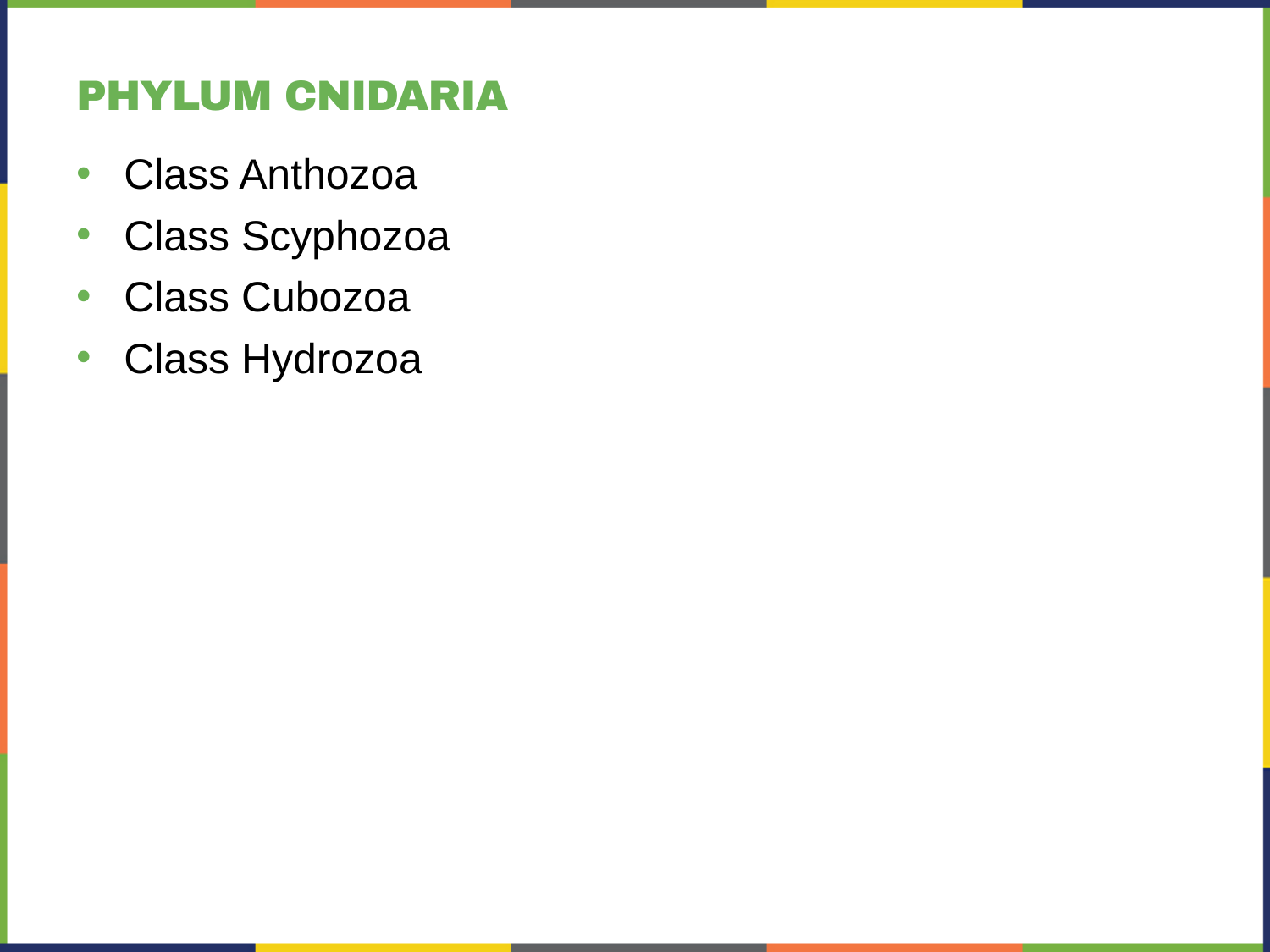

# Phylum Cnidaria
Class Anthozoa
Class Scyphozoa
Class Cubozoa
Class Hydrozoa